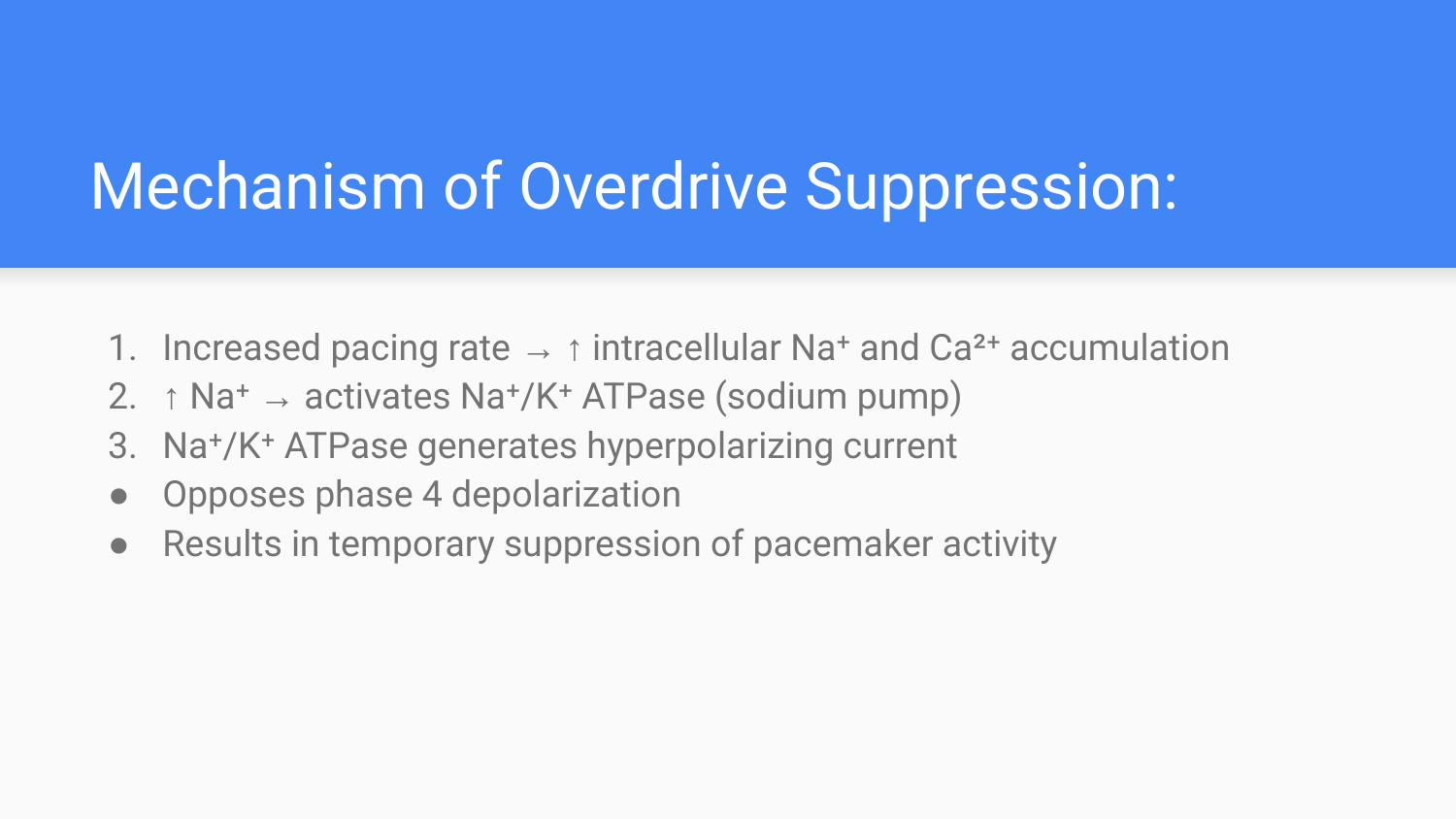

# Mechanism of Overdrive Suppression:
Increased pacing rate → ↑ intracellular Na⁺ and Ca²⁺ accumulation
↑ Na⁺ → activates Na⁺/K⁺ ATPase (sodium pump)
Na⁺/K⁺ ATPase generates hyperpolarizing current
Opposes phase 4 depolarization
Results in temporary suppression of pacemaker activity